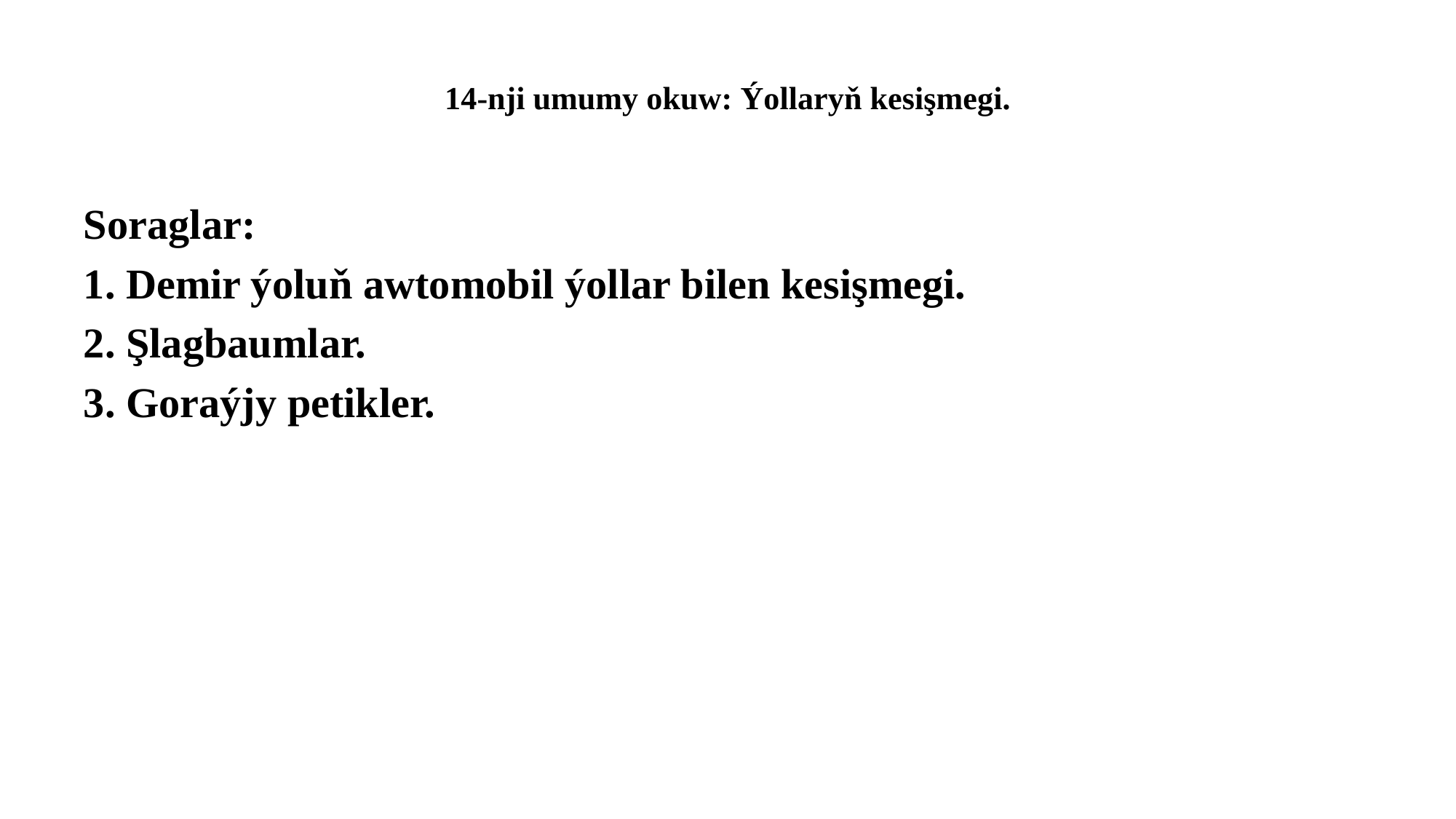

# 14-nji umumy okuw: Ýollaryň kesişmegi.
Soraglar:
1. Demir ýoluň awtomobil ýollar bilen kesişmegi.
2. Şlagbaumlar.
3. Goraýjy petikler.